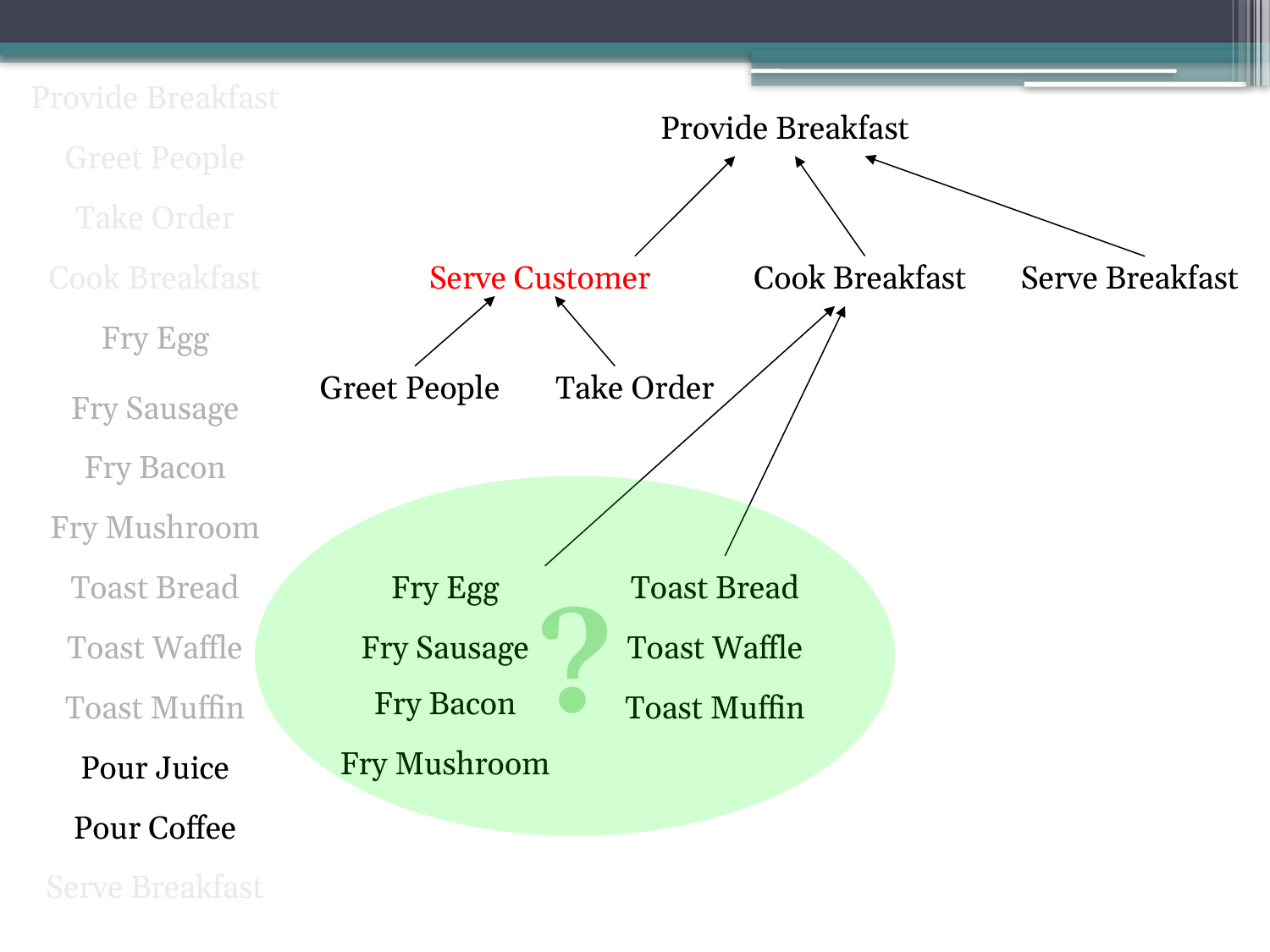

Provide Breakfast
Provide Breakfast
Greet People

Take Order
Cook Breakfast
Serve Customer
Cook Breakfast
Serve Breakfast

Fry Egg

Greet People
Take Order
Fry Sausage
Fry Bacon
?
Fry Mushroom
Toast Bread
Fry Egg
Toast Bread
Fry Sausage
Toast Waffle
Toast Waffle
Fry Bacon
Toast Muffin
Toast Muffin
Fry Mushroom
Pour Juice
Pour Coffee
Serve Breakfast